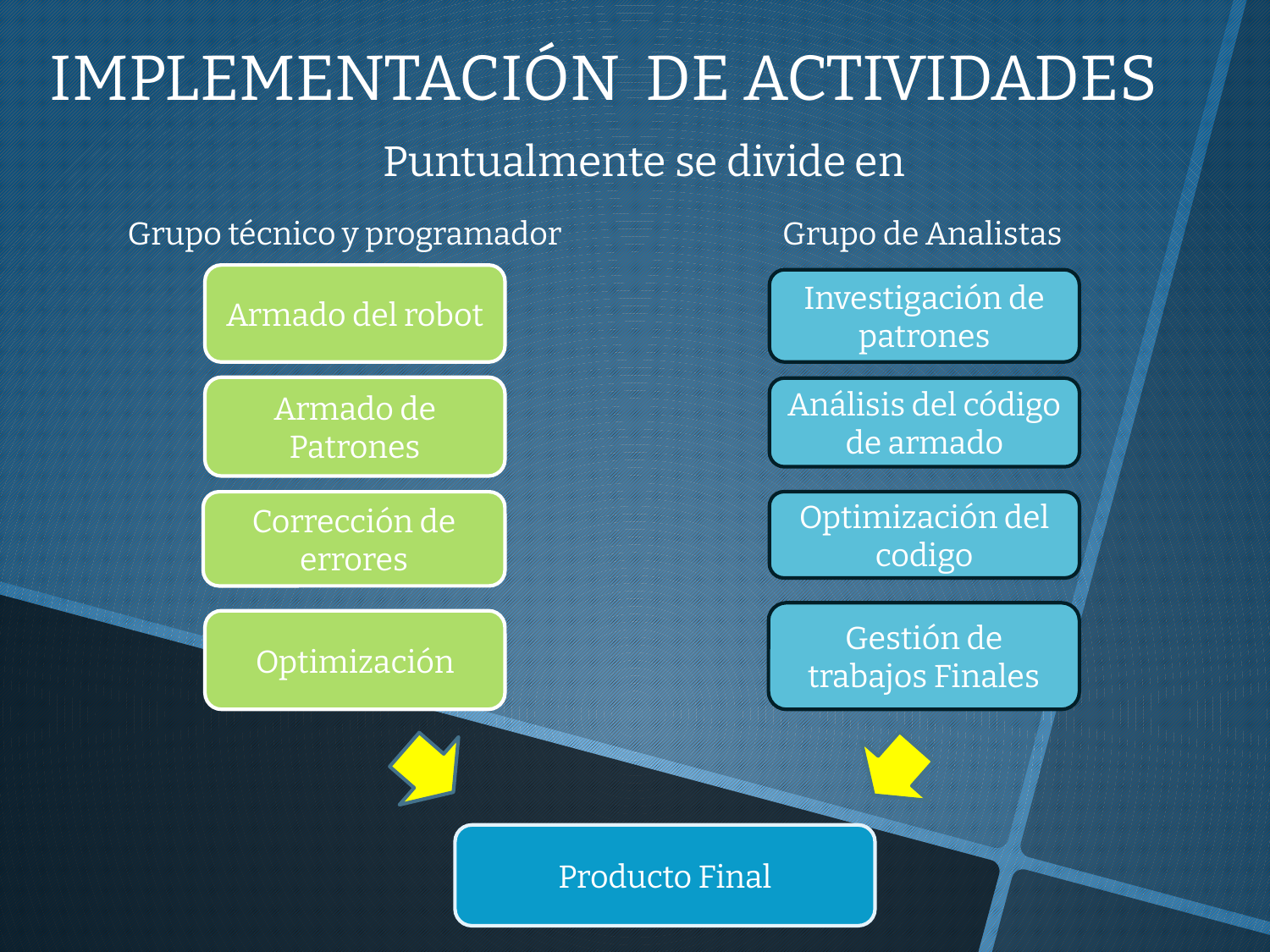

IMPLEMENTACIÓN  DE ACTIVIDADES
Puntualmente se divide en
Grupo técnico y programador
Grupo de Analistas
Armado del robot
Investigación de patrones
Armado de Patrones
Análisis del código de armado
Corrección de errores
Optimización del codigo
Gestión de trabajos Finales
Optimización

Producto Final